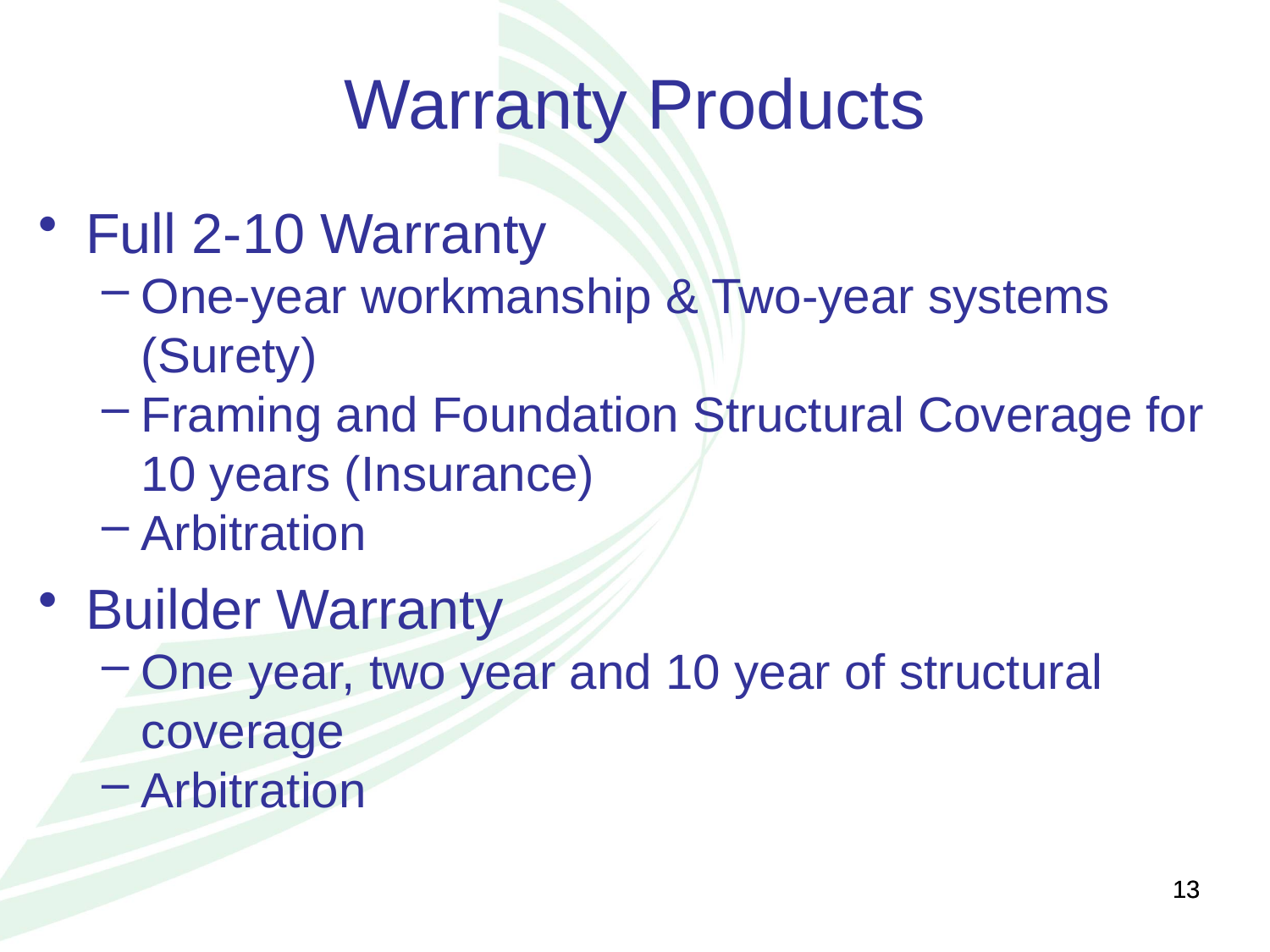

Warranty Products
Full 2-10 Warranty
One-year workmanship & Two-year systems (Surety)
Framing and Foundation Structural Coverage for 10 years (Insurance)
Arbitration
Builder Warranty
One year, two year and 10 year of structural coverage
Arbitration
13
13